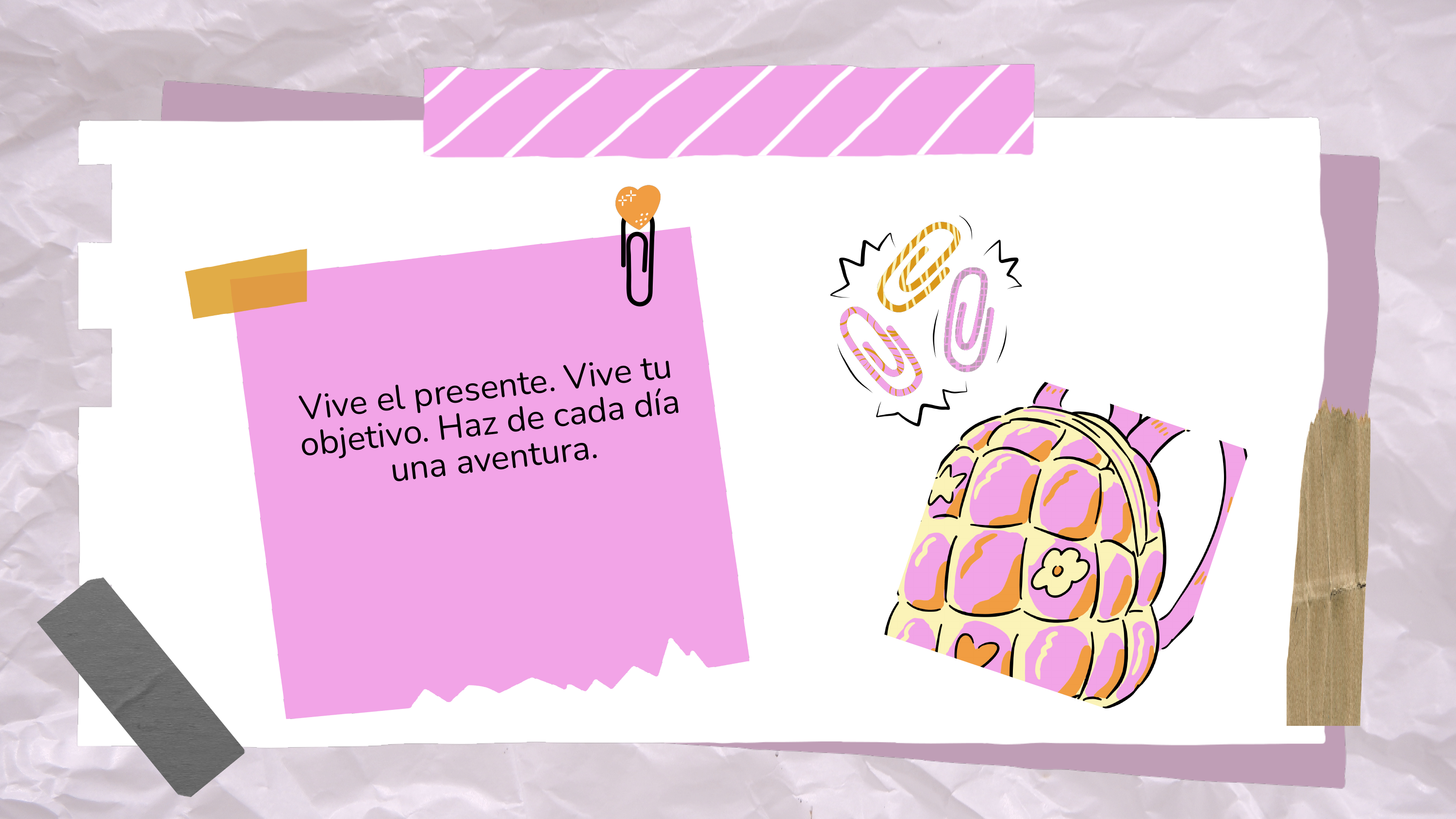

Vive el presente. Vive tu objetivo. Haz de cada día una aventura.